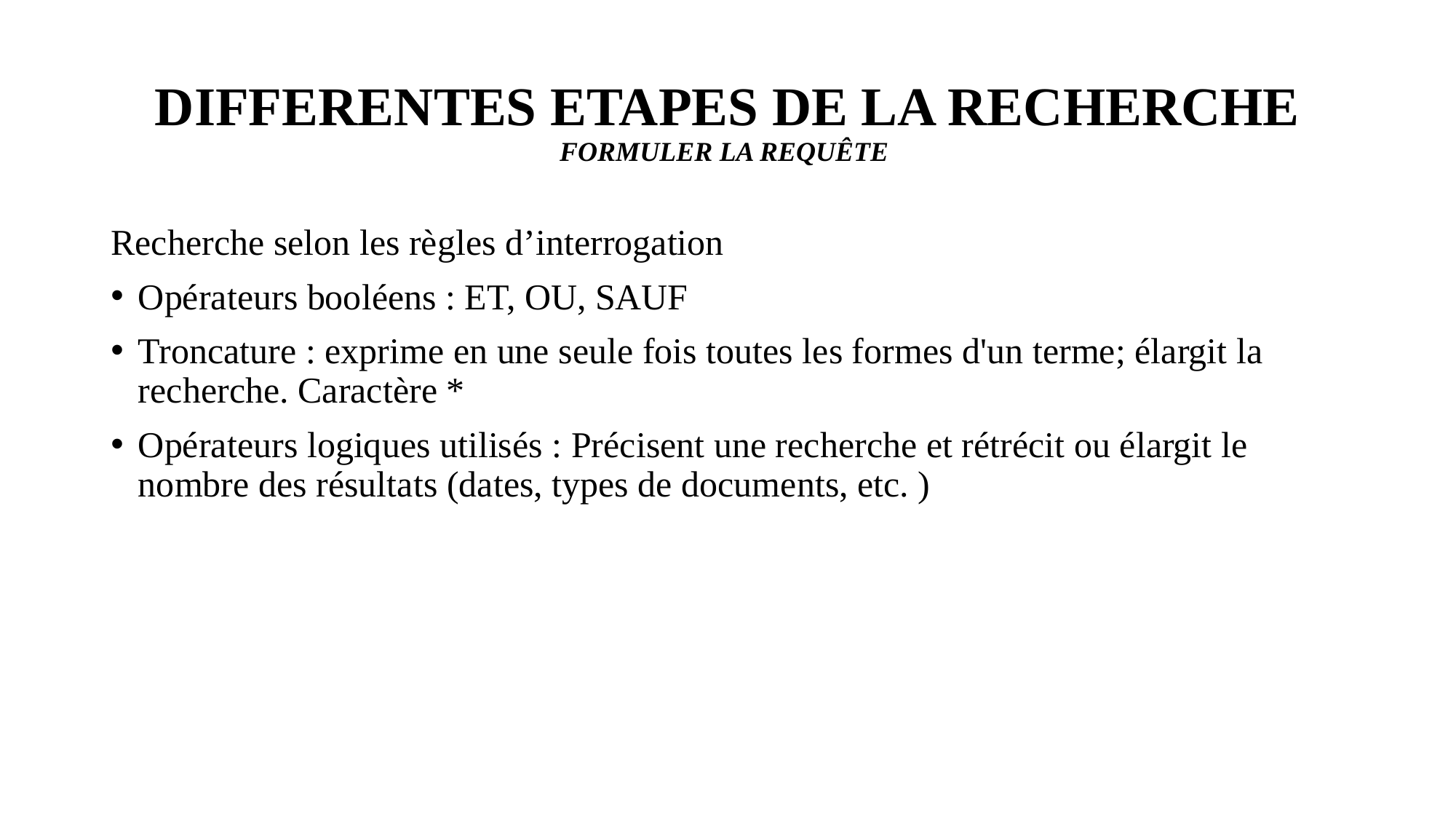

# DIFFERENTES ETAPES DE LA RECHERCHE FORMULER LA REQUÊTE
Recherche selon les règles d’interrogation
Opérateurs booléens : ET, OU, SAUF
Troncature : exprime en une seule fois toutes les formes d'un terme; élargit la recherche. Caractère *
Opérateurs logiques utilisés : Précisent une recherche et rétrécit ou élargit le nombre des résultats (dates, types de documents, etc. )